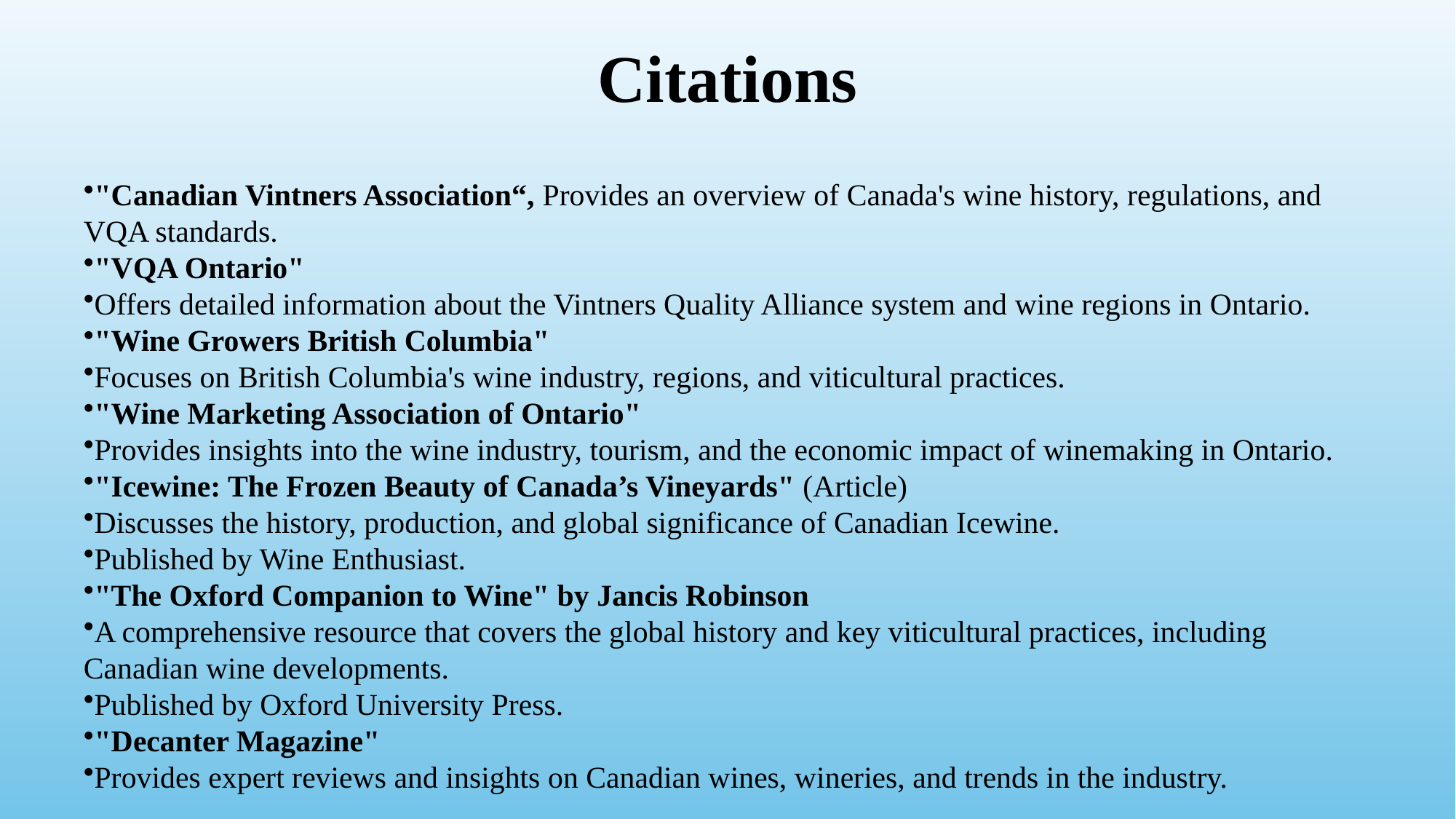

# Citations

"Canadian Vintners Association“, Provides an overview of Canada's wine history, regulations, and VQA standards.
"VQA Ontario"
Offers detailed information about the Vintners Quality Alliance system and wine regions in Ontario.
"Wine Growers British Columbia"
Focuses on British Columbia's wine industry, regions, and viticultural practices.
"Wine Marketing Association of Ontario"
Provides insights into the wine industry, tourism, and the economic impact of winemaking in Ontario.
"Icewine: The Frozen Beauty of Canada’s Vineyards" (Article)
Discusses the history, production, and global significance of Canadian Icewine.
Published by Wine Enthusiast.
"The Oxford Companion to Wine" by Jancis Robinson
A comprehensive resource that covers the global history and key viticultural practices, including Canadian wine developments.
Published by Oxford University Press.
"Decanter Magazine"
Provides expert reviews and insights on Canadian wines, wineries, and trends in the industry.